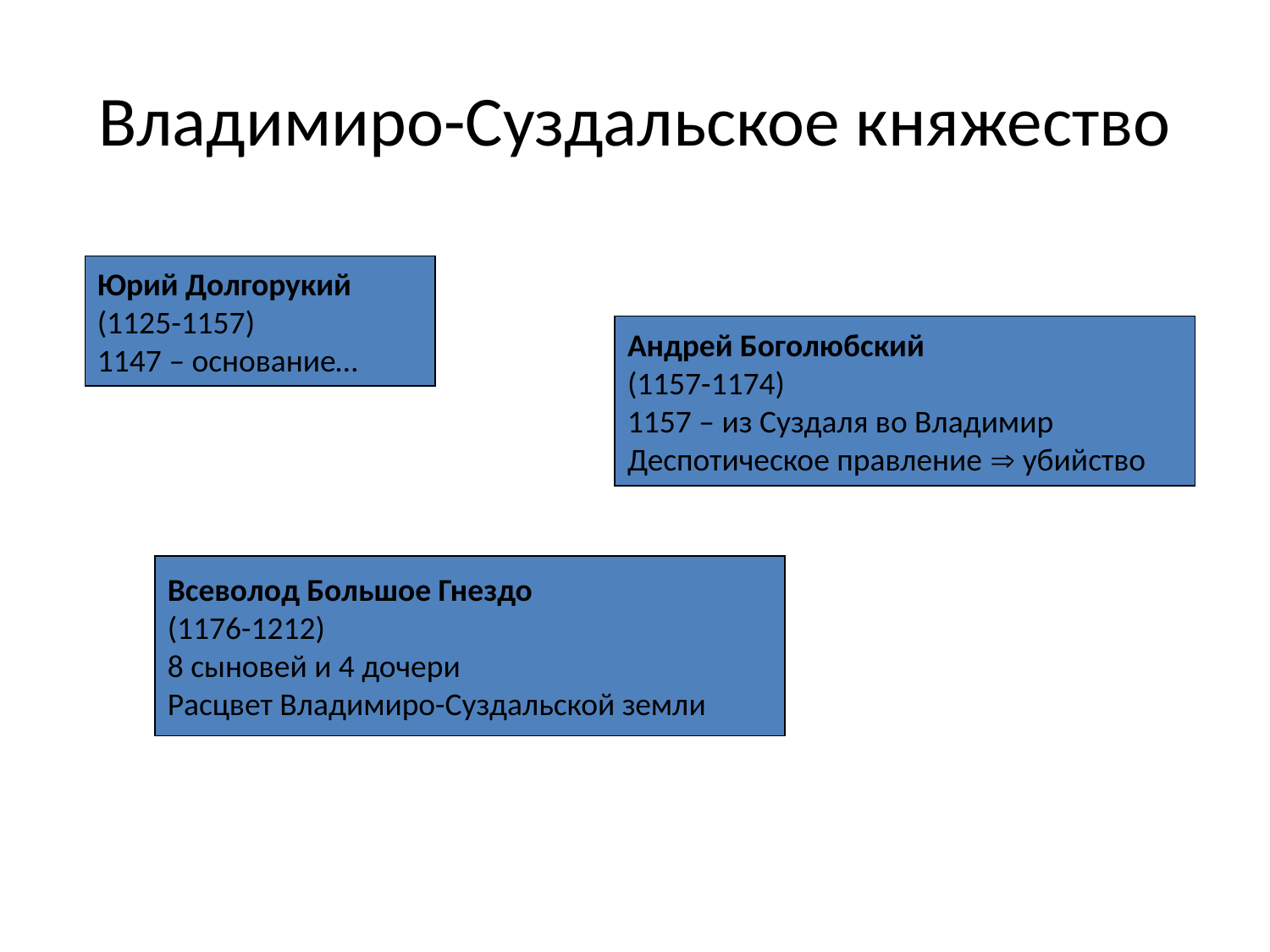

# Владимиро-Суздальское княжество
Юрий Долгорукий
(1125-1157)
1147 – основание…
Андрей Боголюбский
(1157-1174)
1157 – из Суздаля во Владимир
Деспотическое правление ⇒ убийство
Всеволод Большое Гнездо
(1176-1212)
8 сыновей и 4 дочери
Расцвет Владимиро-Суздальской земли